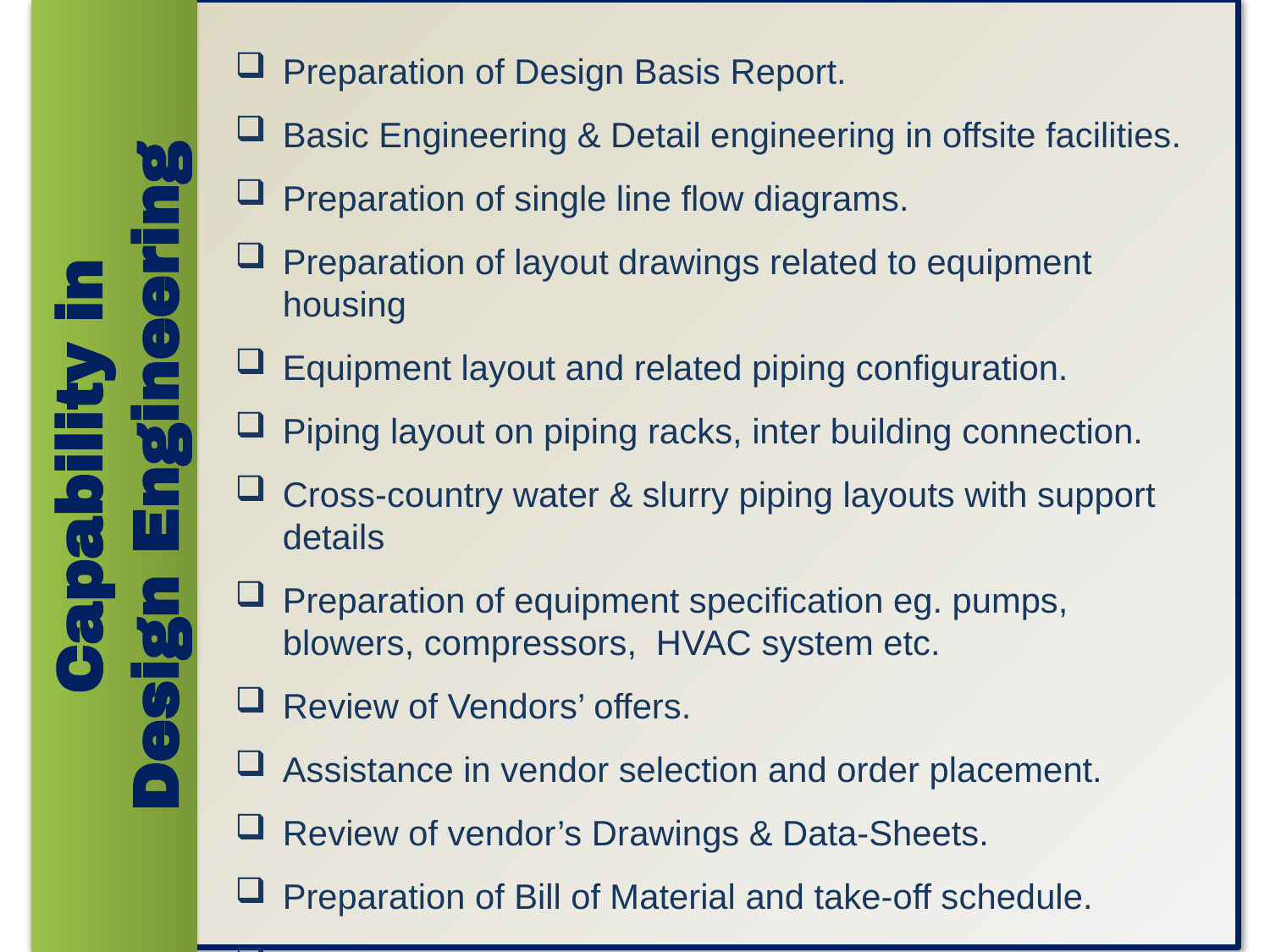

Preparation of Design Basis Report.
Basic Engineering & Detail engineering in offsite facilities.
Preparation of single line flow diagrams.
Preparation of layout drawings related to equipment housing
Equipment layout and related piping configuration.
Piping layout on piping racks, inter building connection.
Cross-country water & slurry piping layouts with support details
Preparation of equipment specification eg. pumps, blowers, compressors,  HVAC system etc.
Review of Vendors’ offers.
Assistance in vendor selection and order placement.
Review of vendor’s Drawings & Data-Sheets.
Preparation of Bill of Material and take-off schedule.
Preparation of Civil Assignment drawings.
Capability in
Design Engineering